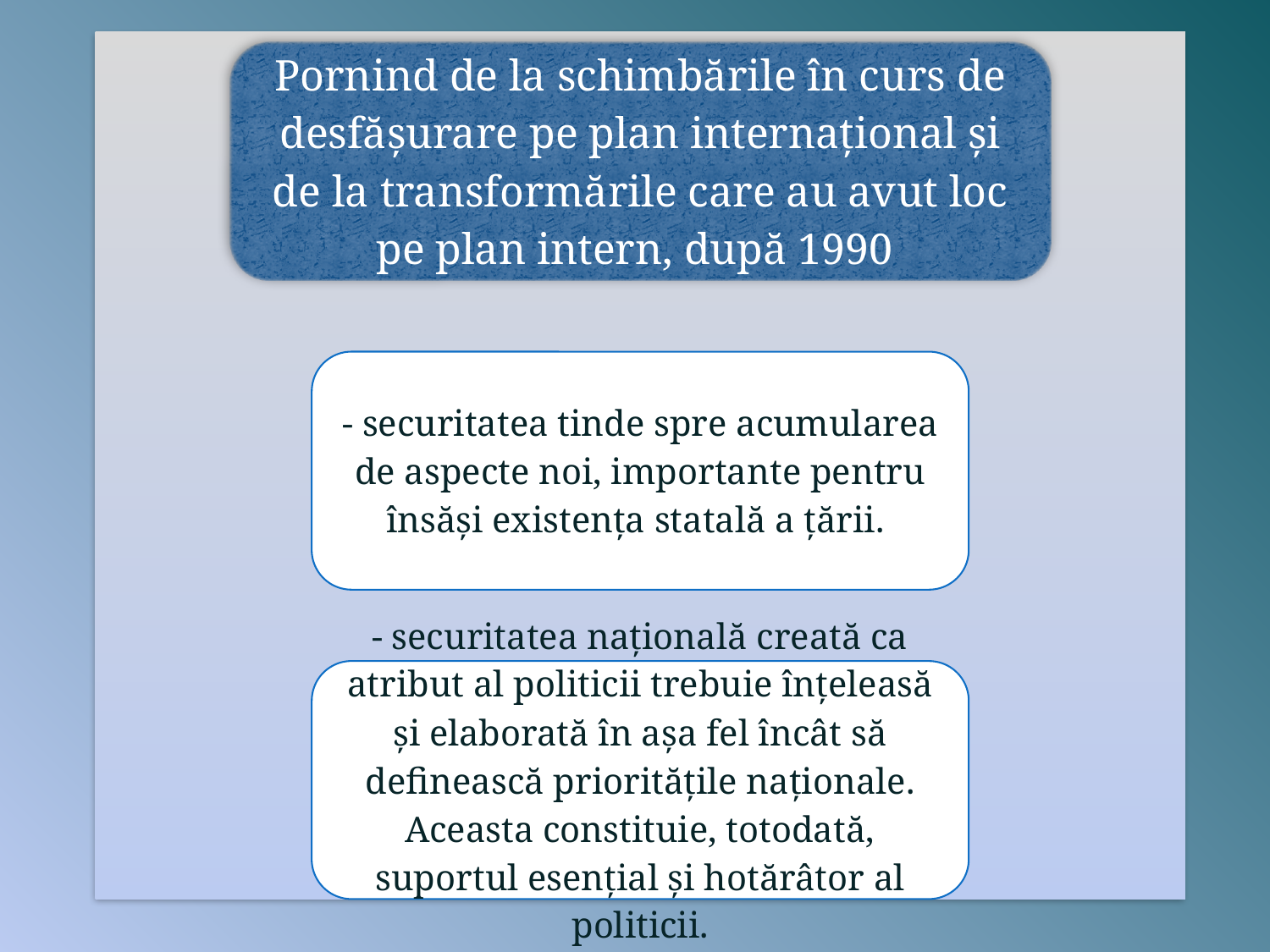

Pornind de la schimbările în curs de desfăşurare pe plan internaţional şi de la transformările care au avut loc pe plan intern, după 1990
- securitatea tinde spre acumularea de aspecte noi, importante pentru însăşi existenţa statală a ţării.
- securitatea naţională creată ca atribut al politicii trebuie înţeleasă şi elaborată în aşa fel încât să definească priorităţile naţionale. Aceasta constituie, totodată, suportul esenţial şi hotărâtor al politicii.